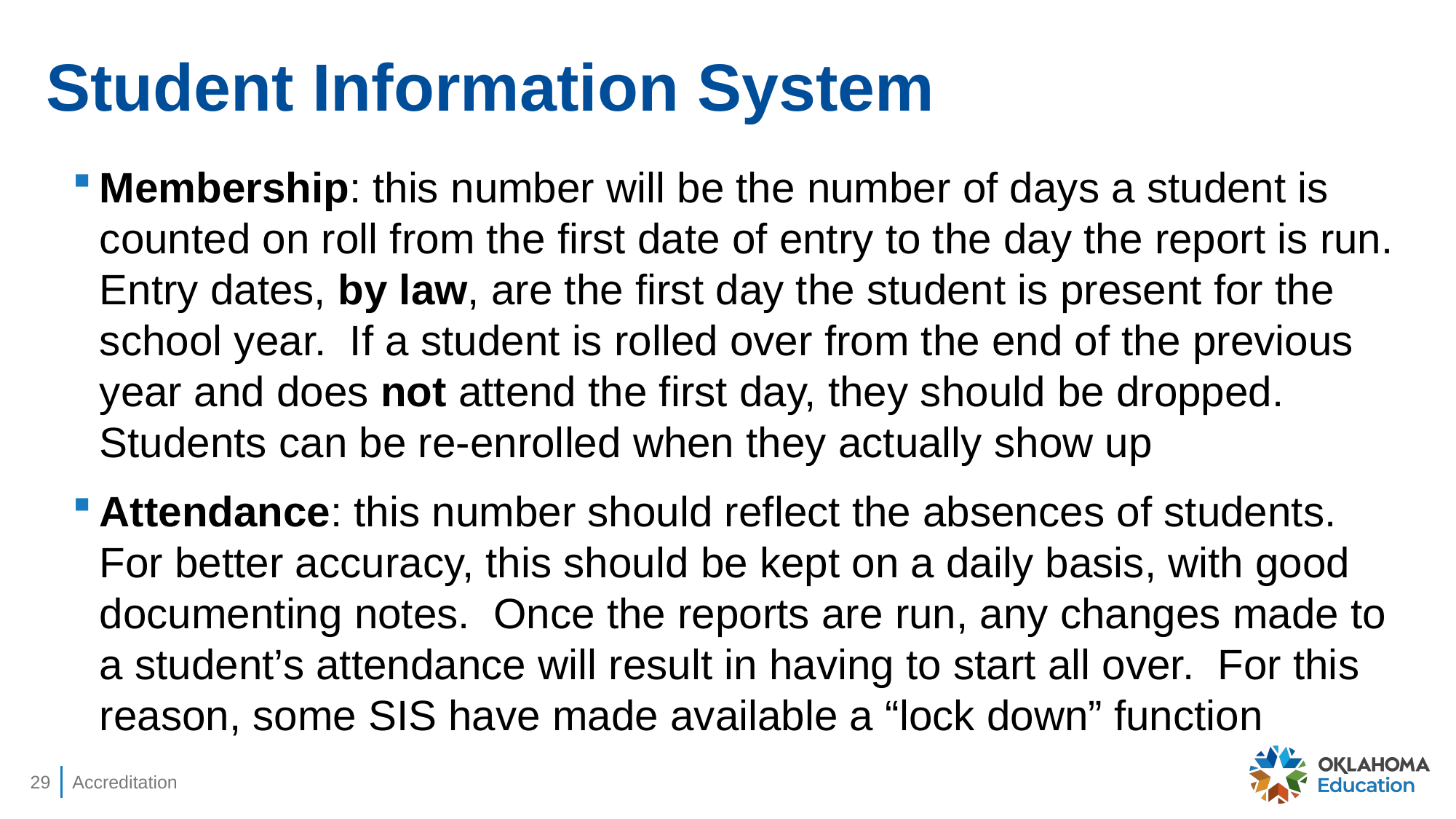

# Student Information System
Membership: this number will be the number of days a student is counted on roll from the first date of entry to the day the report is run.  Entry dates, by law, are the first day the student is present for the school year.  If a student is rolled over from the end of the previous year and does not attend the first day, they should be dropped. Students can be re-enrolled when they actually show up

Attendance: this number should reflect the absences of students.  For better accuracy, this should be kept on a daily basis, with good documenting notes.  Once the reports are run, any changes made to a student’s attendance will result in having to start all over.  For this reason, some SIS have made available a “lock down” function
29
Accreditation